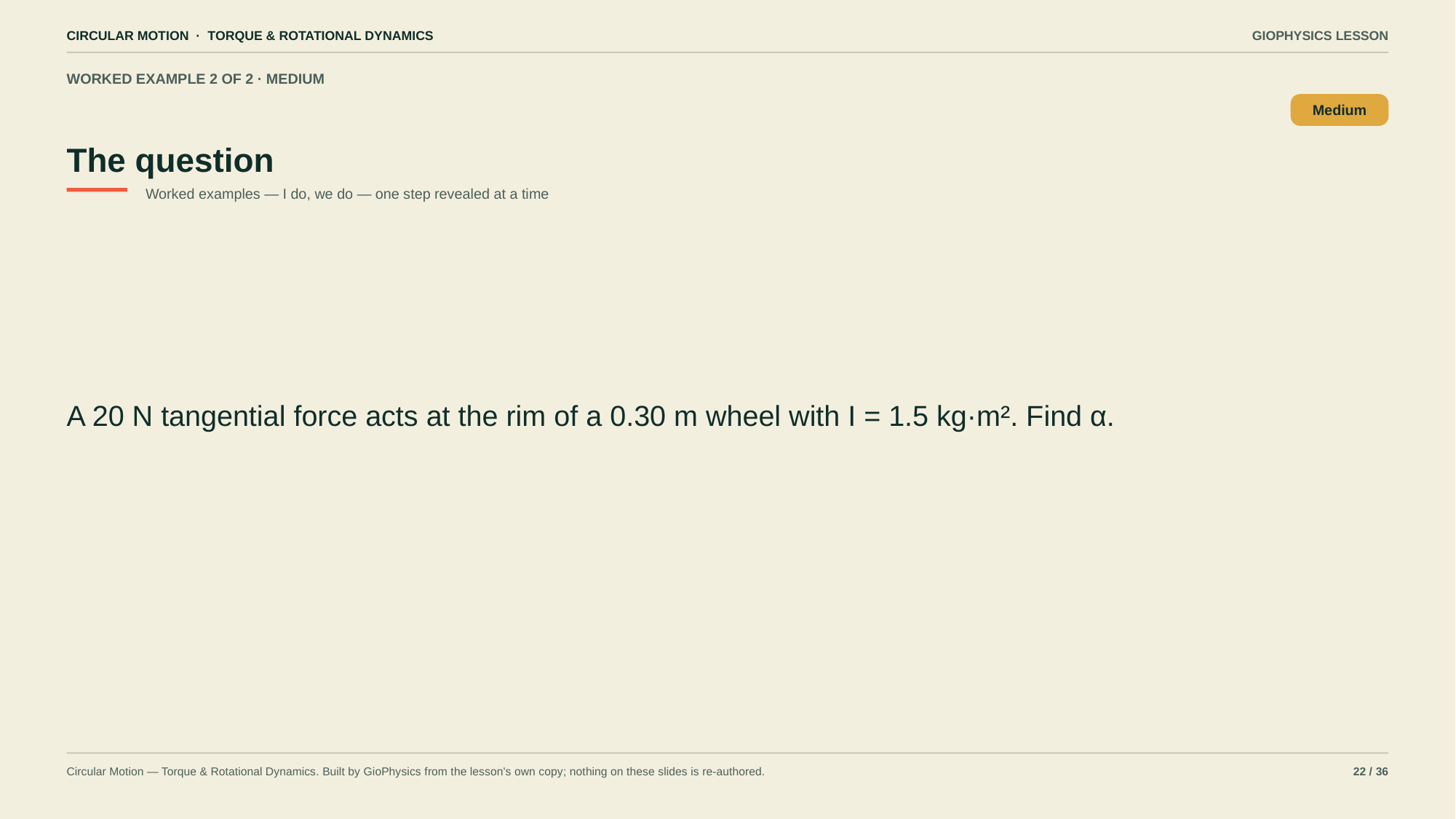

CIRCULAR MOTION  ·  TORQUE & ROTATIONAL DYNAMICS
GIOPHYSICS LESSON

WORKED EXAMPLE 2 OF 2 · MEDIUM
The question

Medium
Worked examples — I do, we do — one step revealed at a time

A 20 N tangential force acts at the rim of a 0.30 m wheel with I = 1.5 kg·m². Find α.

Circular Motion — Torque & Rotational Dynamics. Built by GioPhysics from the lesson's own copy; nothing on these slides is re-authored.
22 / 36